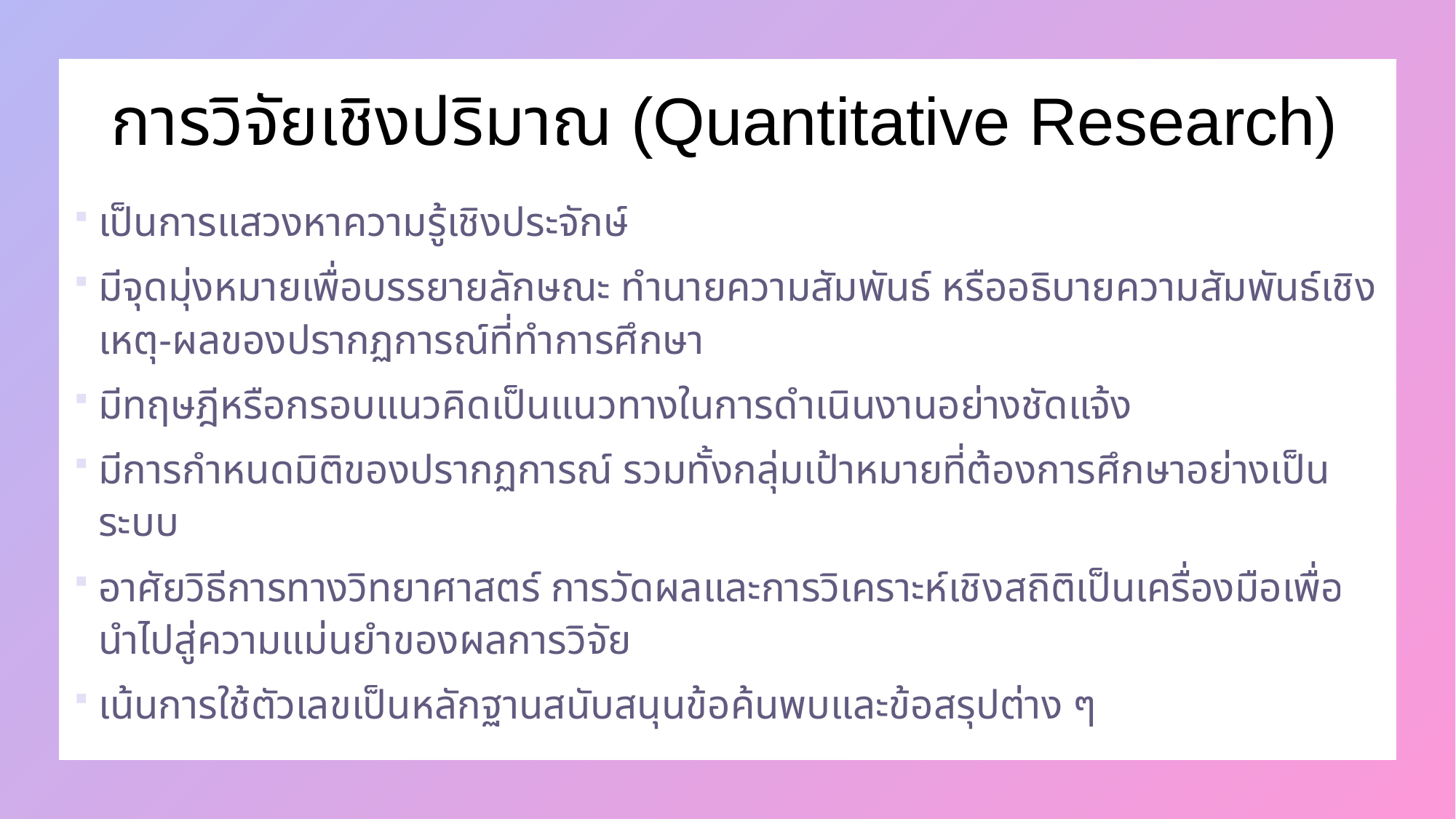

# การวิจัยเชิงปริมาณ (Quantitative Research)
เป็นการแสวงหาความรู้เชิงประจักษ์
มีจุดมุ่งหมายเพื่อบรรยายลักษณะ ทำนายความสัมพันธ์ หรืออธิบายความสัมพันธ์เชิงเหตุ-ผลของปรากฏการณ์ที่ทำการศึกษา
มีทฤษฎีหรือกรอบแนวคิดเป็นแนวทางในการดำเนินงานอย่างชัดแจ้ง
มีการกำหนดมิติของปรากฏการณ์ รวมทั้งกลุ่มเป้าหมายที่ต้องการศึกษาอย่างเป็นระบบ
อาศัยวิธีการทางวิทยาศาสตร์ การวัดผลและการวิเคราะห์เชิงสถิติเป็นเครื่องมือเพื่อนำไปสู่ความแม่นยำของผลการวิจัย
เน้นการใช้ตัวเลขเป็นหลักฐานสนับสนุนข้อค้นพบและข้อสรุปต่าง ๆ